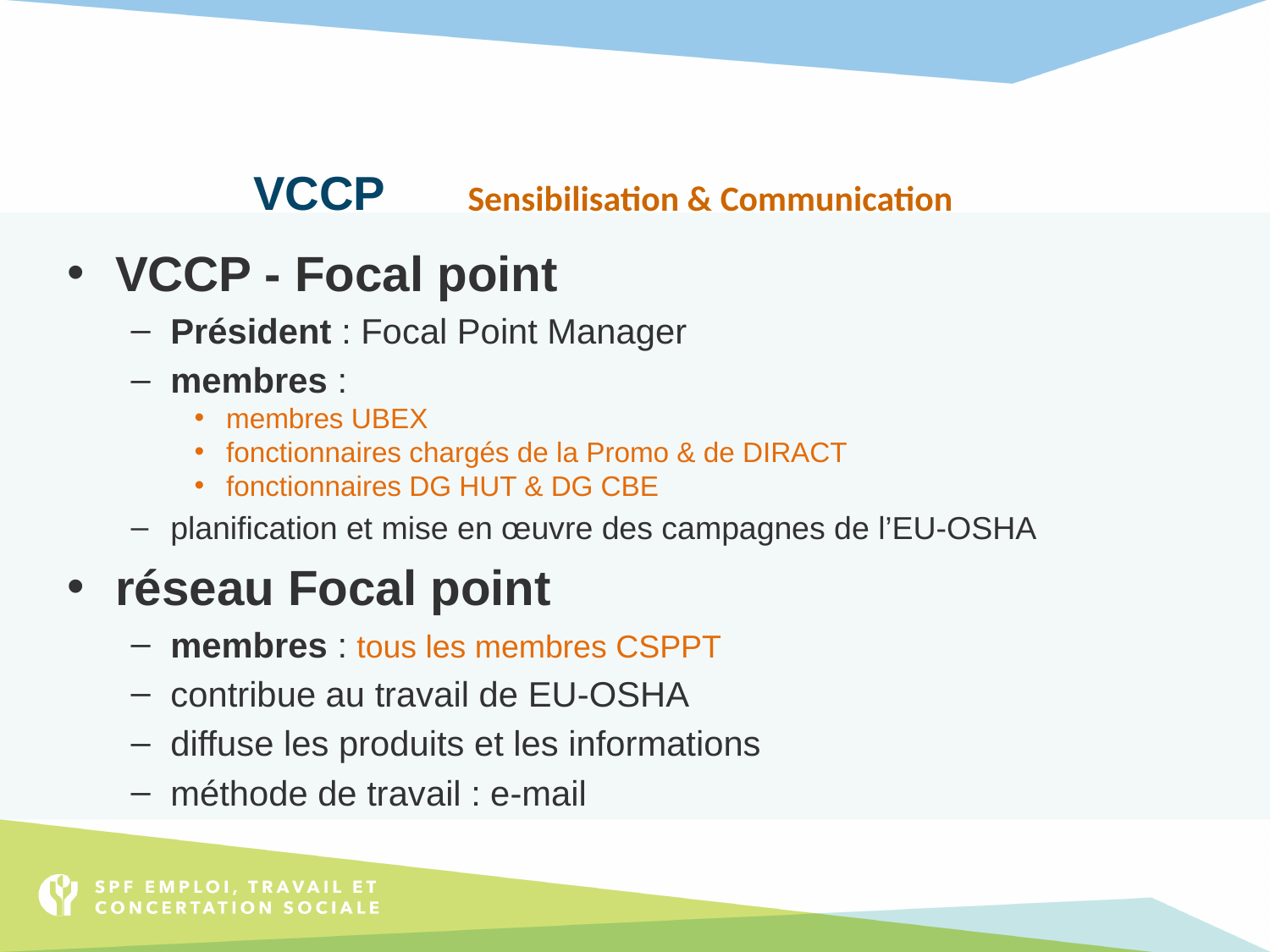

Sensibilisation & Communication
# VCCP
VCCP - Focal point
Président : Focal Point Manager
membres :
membres UBEX
fonctionnaires chargés de la Promo & de DIRACT
fonctionnaires DG HUT & DG CBE
planification et mise en œuvre des campagnes de l’EU-OSHA
réseau Focal point
membres : tous les membres CSPPT
contribue au travail de EU-OSHA
diffuse les produits et les informations
méthode de travail : e-mail